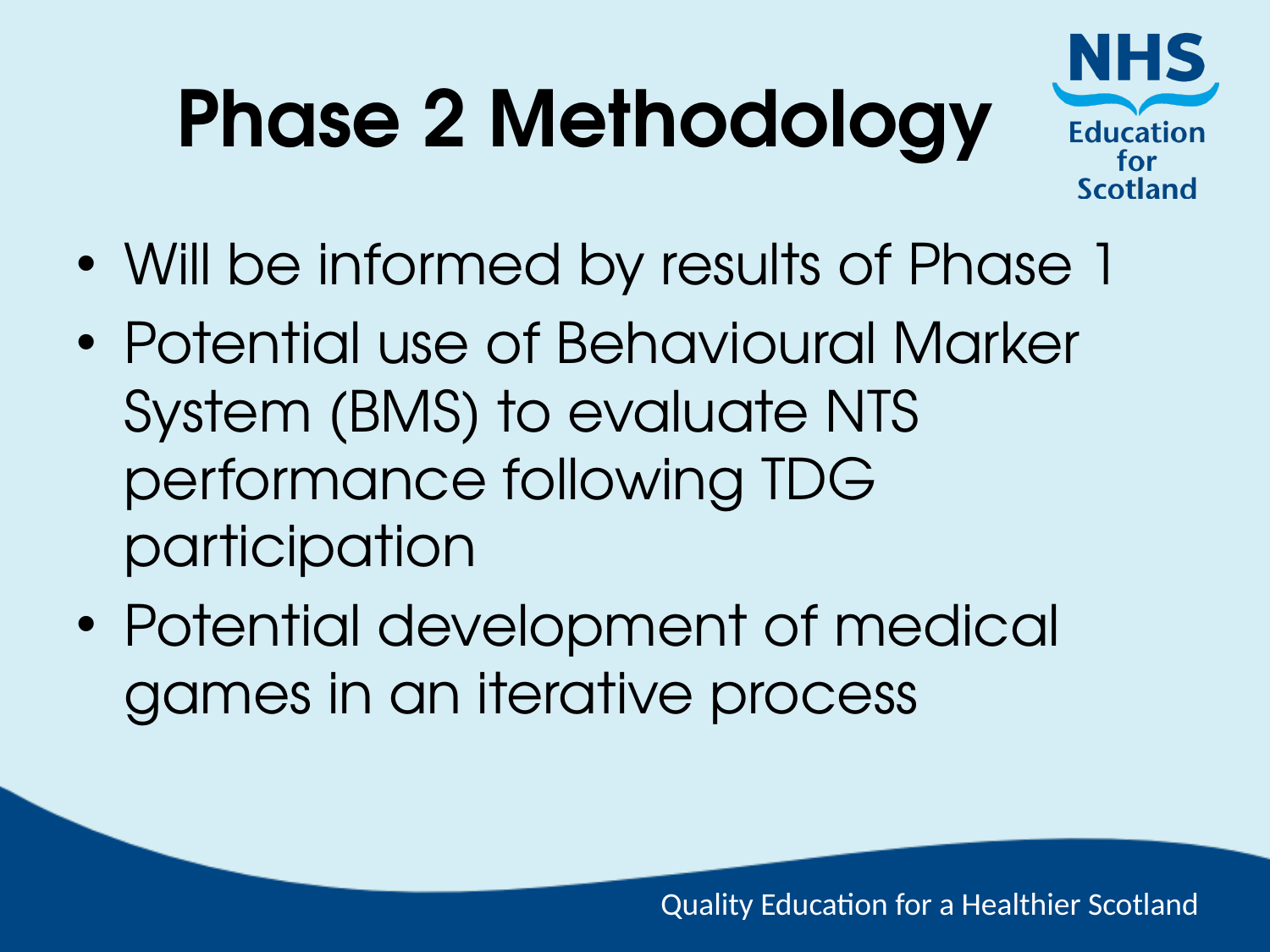

# Phase 2 Methodology
Will be informed by results of Phase 1
Potential use of Behavioural Marker System (BMS) to evaluate NTS performance following TDG participation
Potential development of medical games in an iterative process